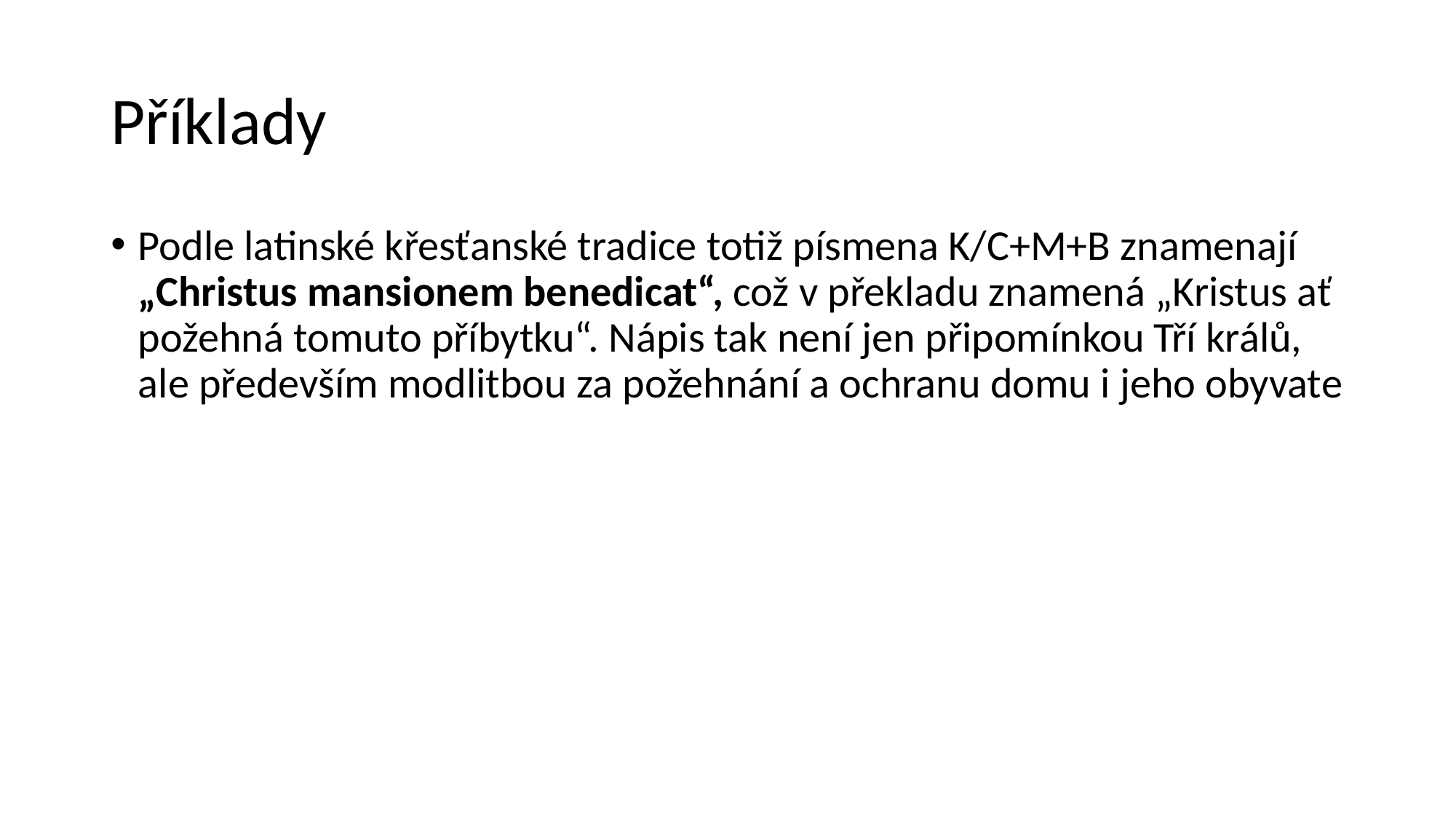

# Příklady
Podle latinské křesťanské tradice totiž písmena K/C+M+B znamenají „Christus mansionem benedicat“, což v překladu znamená „Kristus ať požehná tomuto příbytku“. Nápis tak není jen připomínkou Tří králů, ale především modlitbou za požehnání a ochranu domu i jeho obyvate